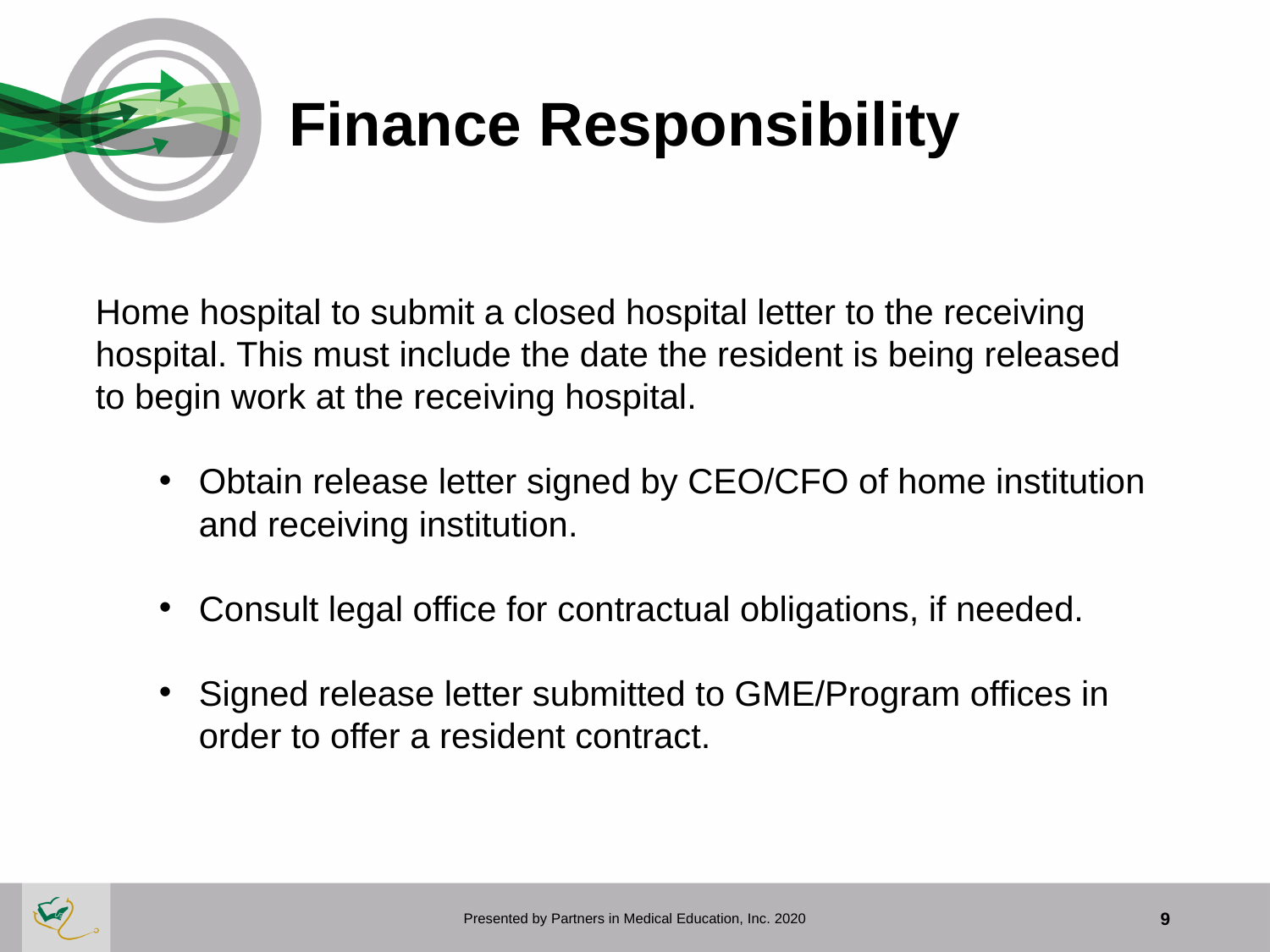

# Finance Responsibility
Home hospital to submit a closed hospital letter to the receiving hospital. This must include the date the resident is being released to begin work at the receiving hospital.

Obtain release letter signed by CEO/CFO of home institution and receiving institution.

Consult legal office for contractual obligations, if needed.

Signed release letter submitted to GME/Program offices in order to offer a resident contract.

Presented by Partners in Medical Education, Inc. 2020
9